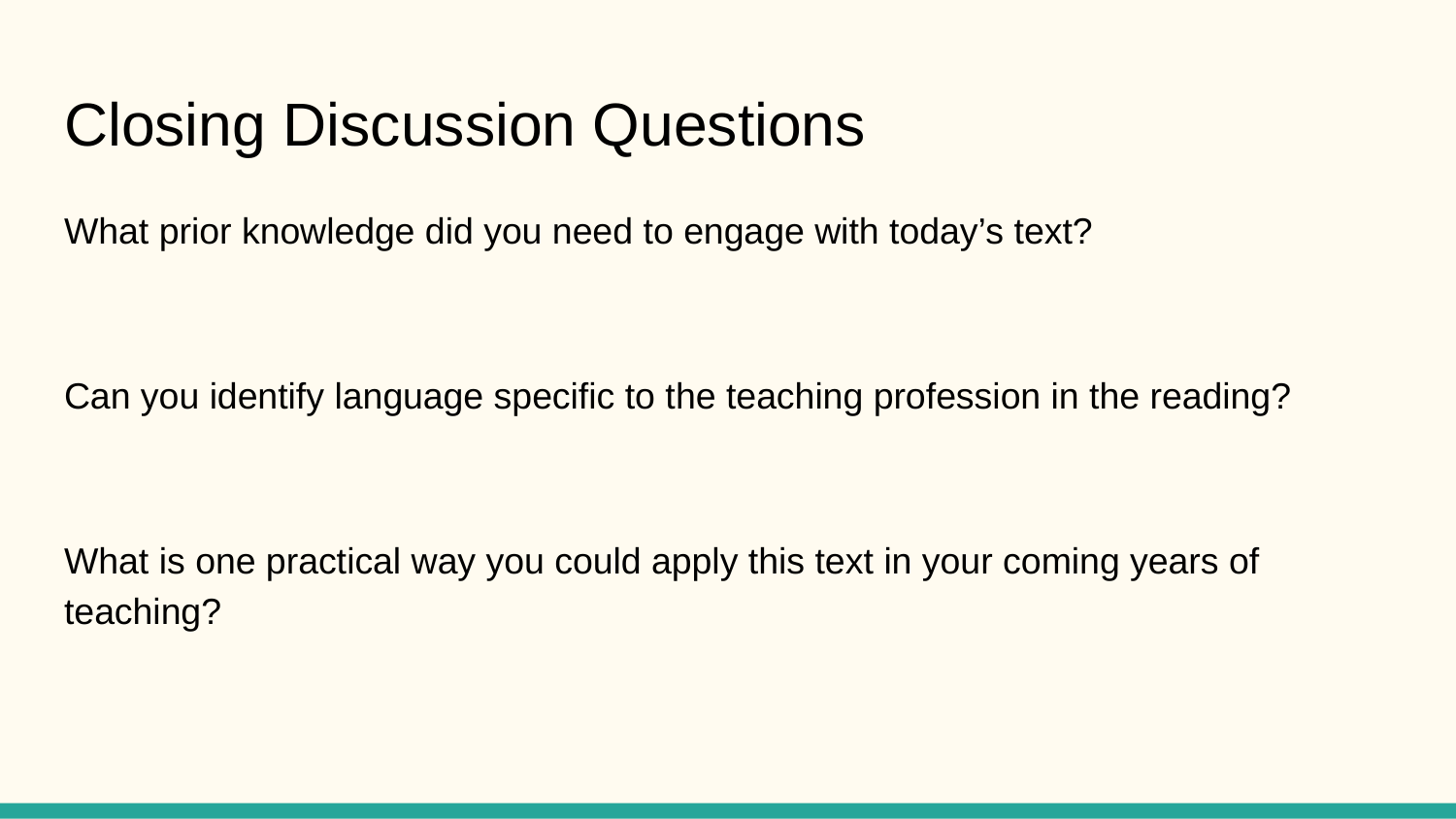

# Closing Discussion Questions
What prior knowledge did you need to engage with today’s text?

Can you identify language specific to the teaching profession in the reading?

What is one practical way you could apply this text in your coming years of teaching?